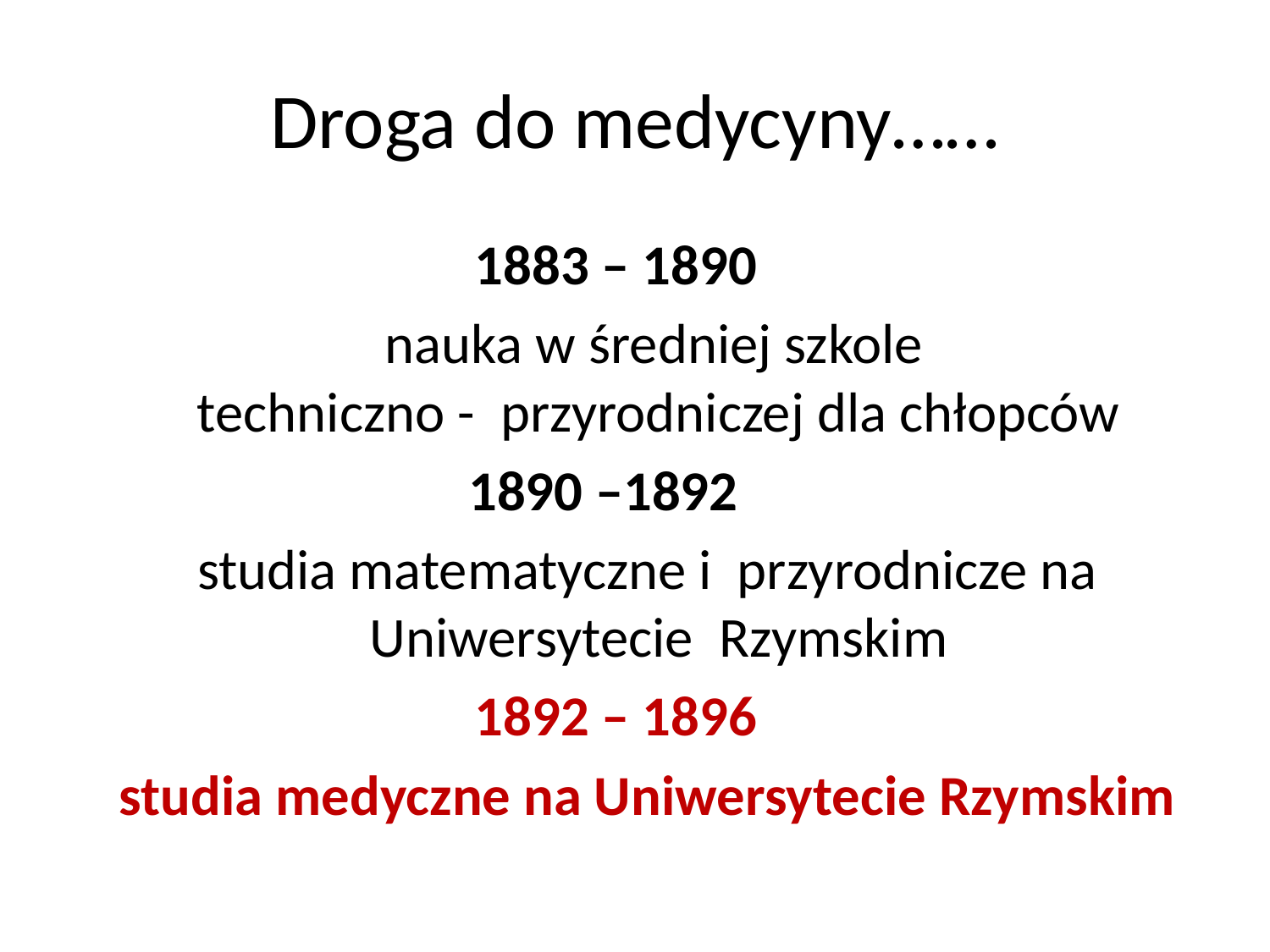

# Droga do medycyny……
1883 – 1890
   nauka w średniej szkole
techniczno -  przyrodniczej dla chłopców
1890 –1892
  studia matematyczne i  przyrodnicze na Uniwersytecie  Rzymskim
1892 – 1896
  studia medyczne na Uniwersytecie Rzymskim